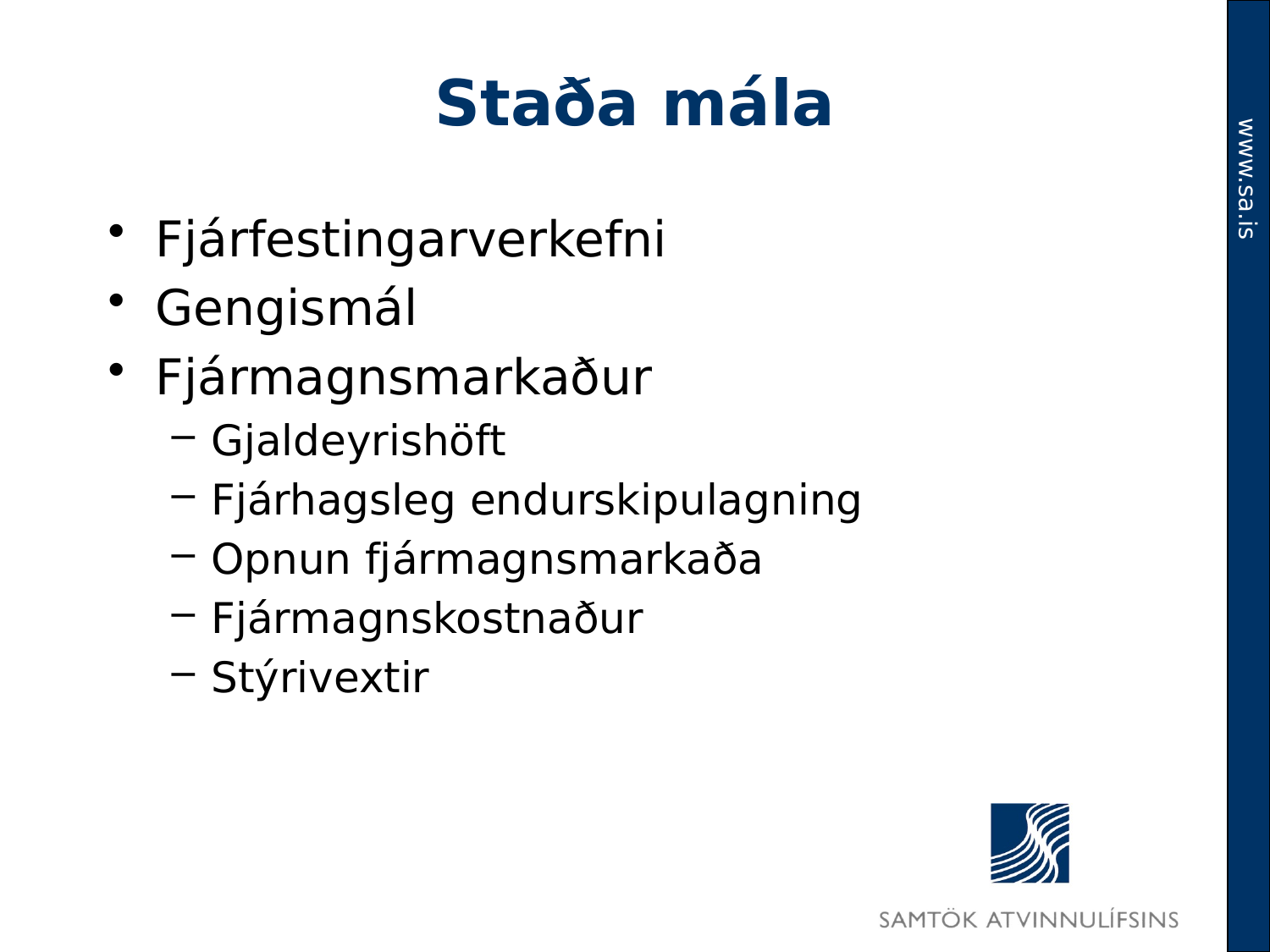

# Staða mála
Fjárfestingarverkefni
Gengismál
Fjármagnsmarkaður
Gjaldeyrishöft
Fjárhagsleg endurskipulagning
Opnun fjármagnsmarkaða
Fjármagnskostnaður
Stýrivextir